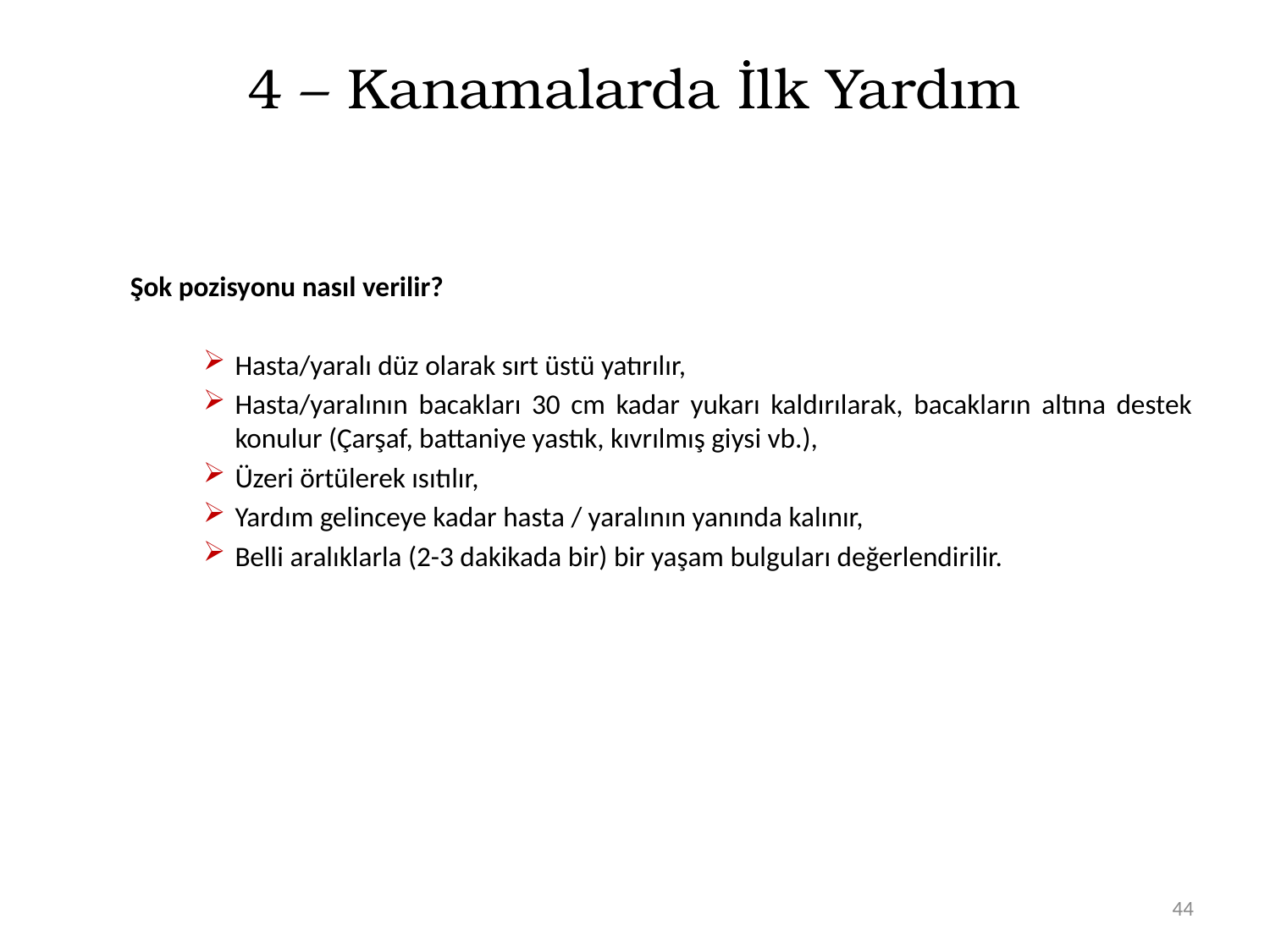

# 4 – Kanamalarda İlk Yardım

	 Şok pozisyonu nasıl verilir?

Hasta/yaralı düz olarak sırt üstü yatırılır,
Hasta/yaralının bacakları 30 cm kadar yukarı kaldırılarak, bacakların altına destek konulur (Çarşaf, battaniye yastık, kıvrılmış giysi vb.),
Üzeri örtülerek ısıtılır,
Yardım gelinceye kadar hasta / yaralının yanında kalınır,
Belli aralıklarla (2-3 dakikada bir) bir yaşam bulguları değerlendirilir.
44